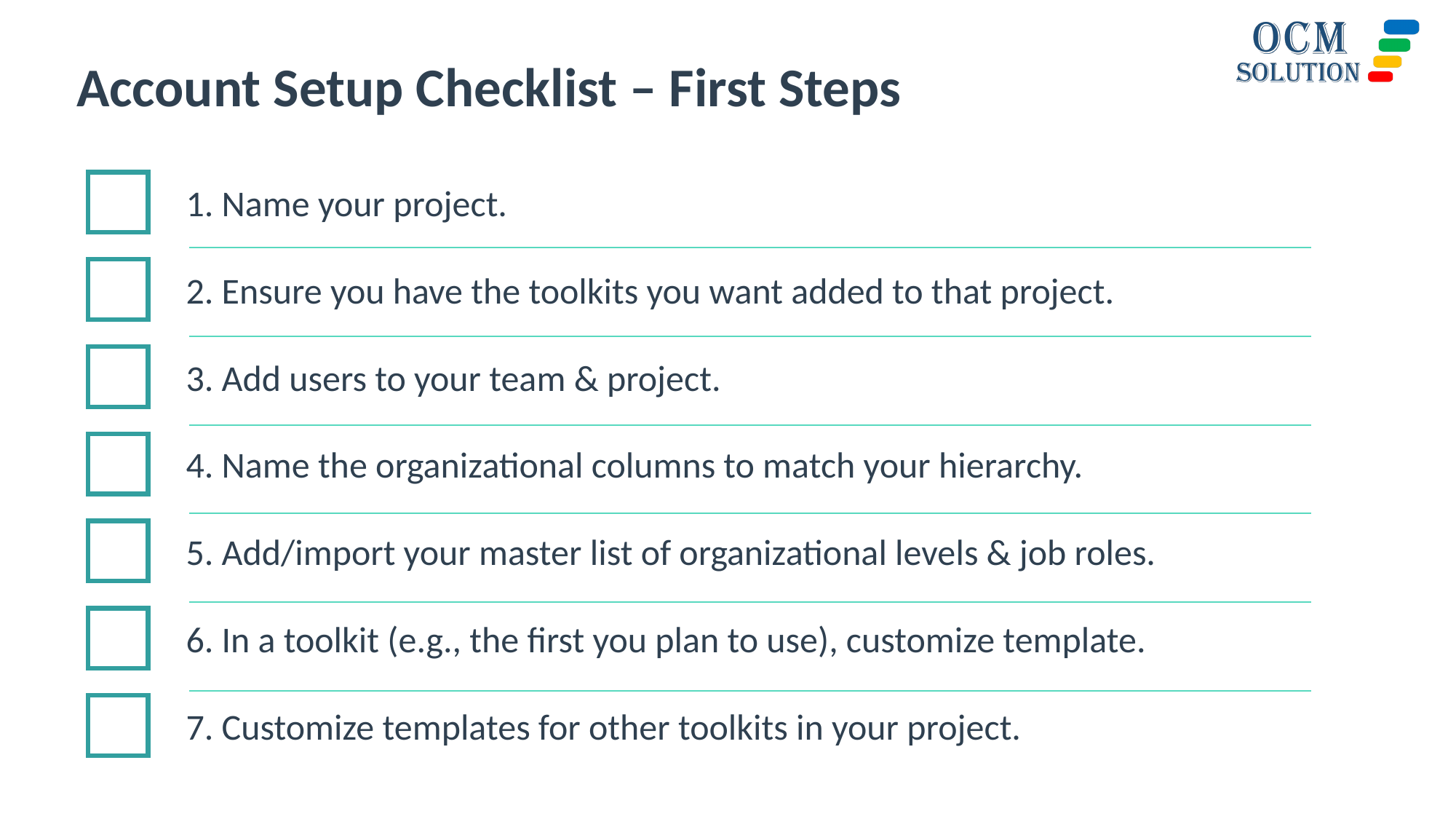

Account Setup Checklist – First Steps

1. Name your project.

2. Ensure you have the toolkits you want added to that project.

3. Add users to your team & project.

4. Name the organizational columns to match your hierarchy.

5. Add/import your master list of organizational levels & job roles.

6. In a toolkit (e.g., the first you plan to use), customize template.

7. Customize templates for other toolkits in your project.